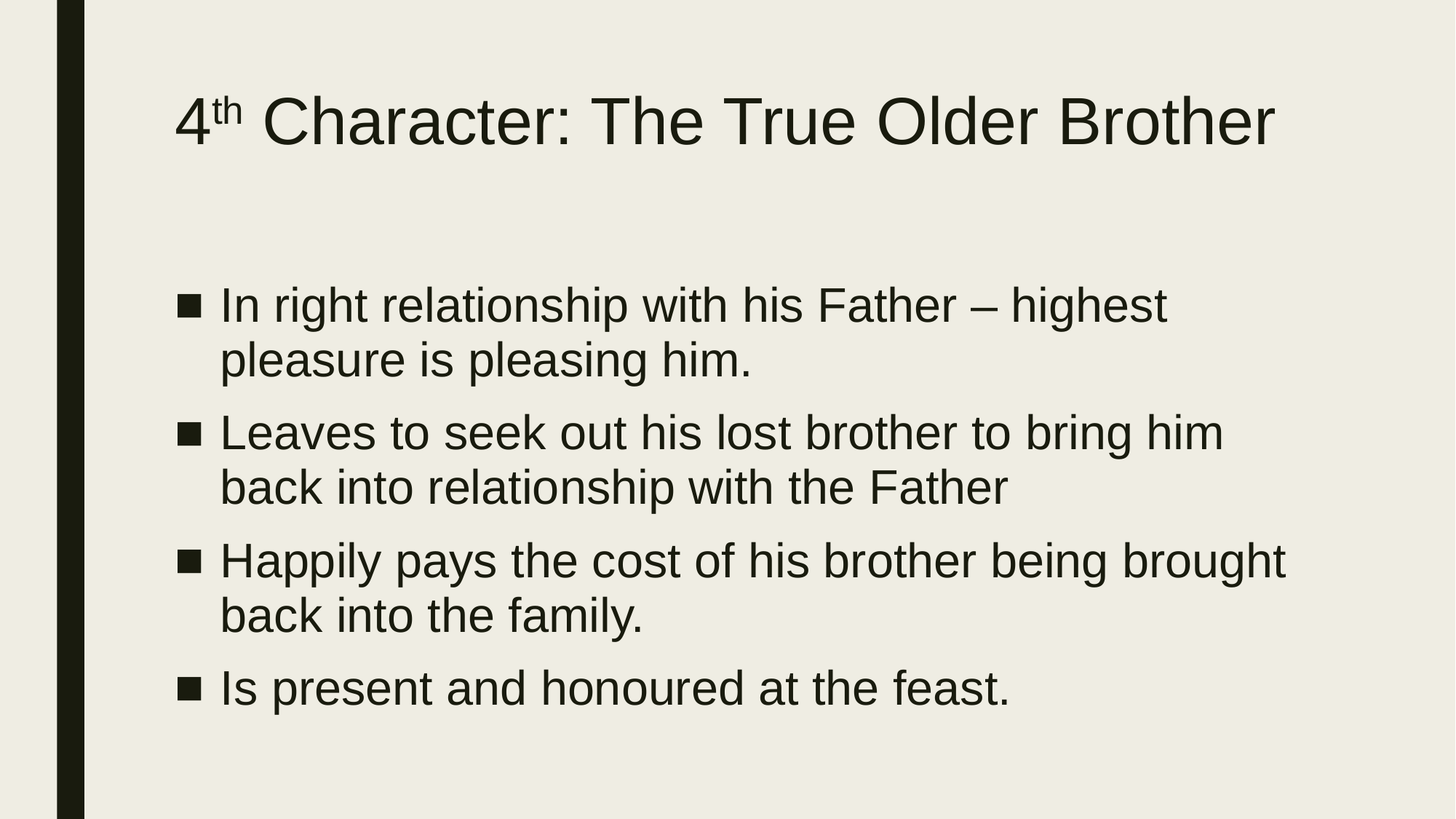

# 4th Character: The True Older Brother
In right relationship with his Father – highest pleasure is pleasing him.
Leaves to seek out his lost brother to bring him back into relationship with the Father
Happily pays the cost of his brother being brought back into the family.
Is present and honoured at the feast.